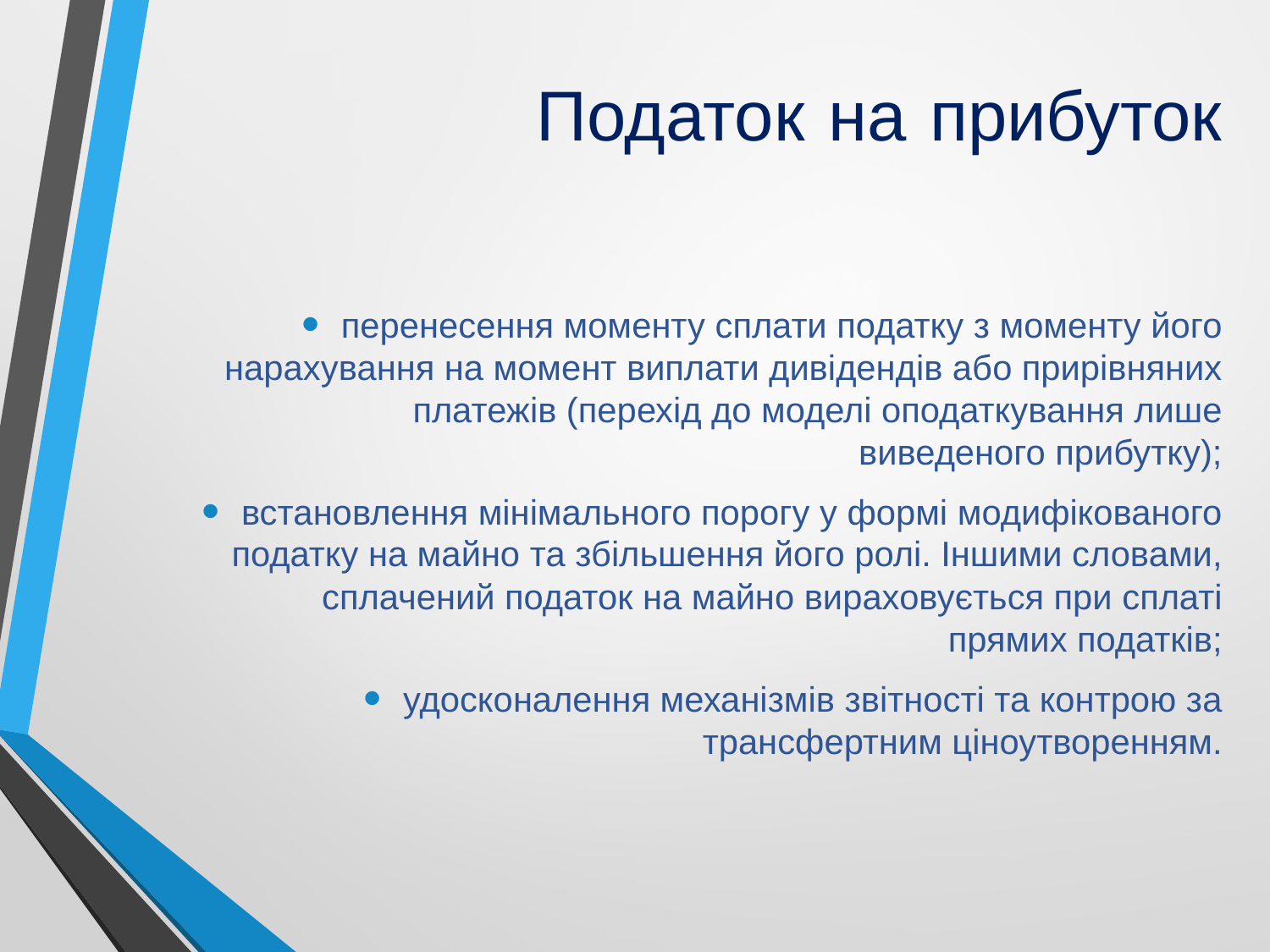

Податок на прибуток
перенесення моменту сплати податку з моменту його нарахування на момент виплати дивідендів або прирівняних платежів (перехід до моделі оподаткування лише виведеного прибутку);
встановлення мінімального порогу у формі модифікованого податку на майно та збільшення його ролі. Іншими словами, сплачений податок на майно вираховується при сплаті прямих податків;
удосконалення механізмів звітності та контрою за трансфертним ціноутворенням.